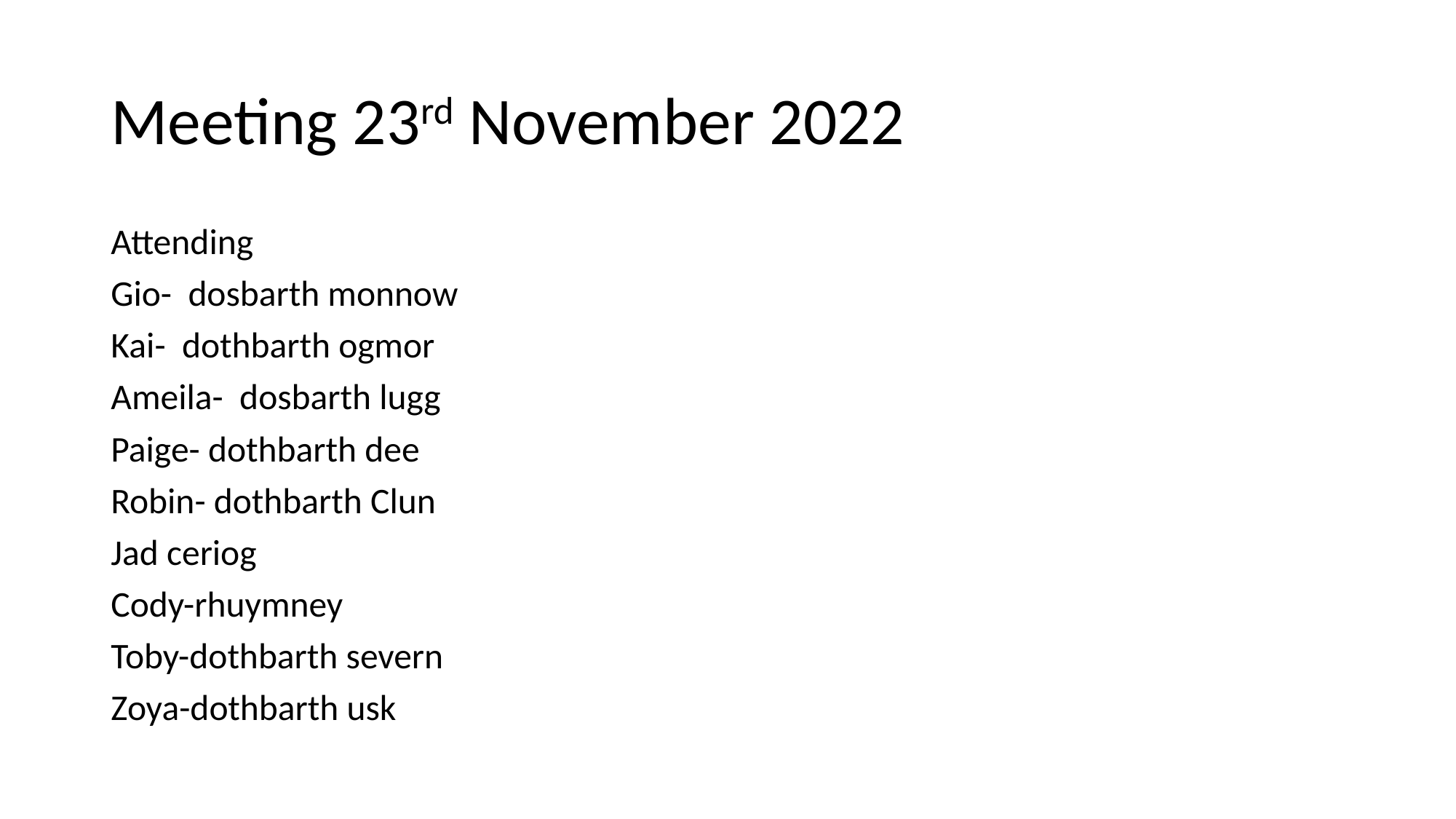

# Meeting 23rd November 2022
Attending
Gio-  dosbarth monnow
Kai-  dothbarth ogmor
Ameila-  dosbarth lugg
Paige- dothbarth dee
Robin- dothbarth Clun
Jad ceriog
Cody-rhuymney
Toby-dothbarth severn
Zoya-dothbarth usk